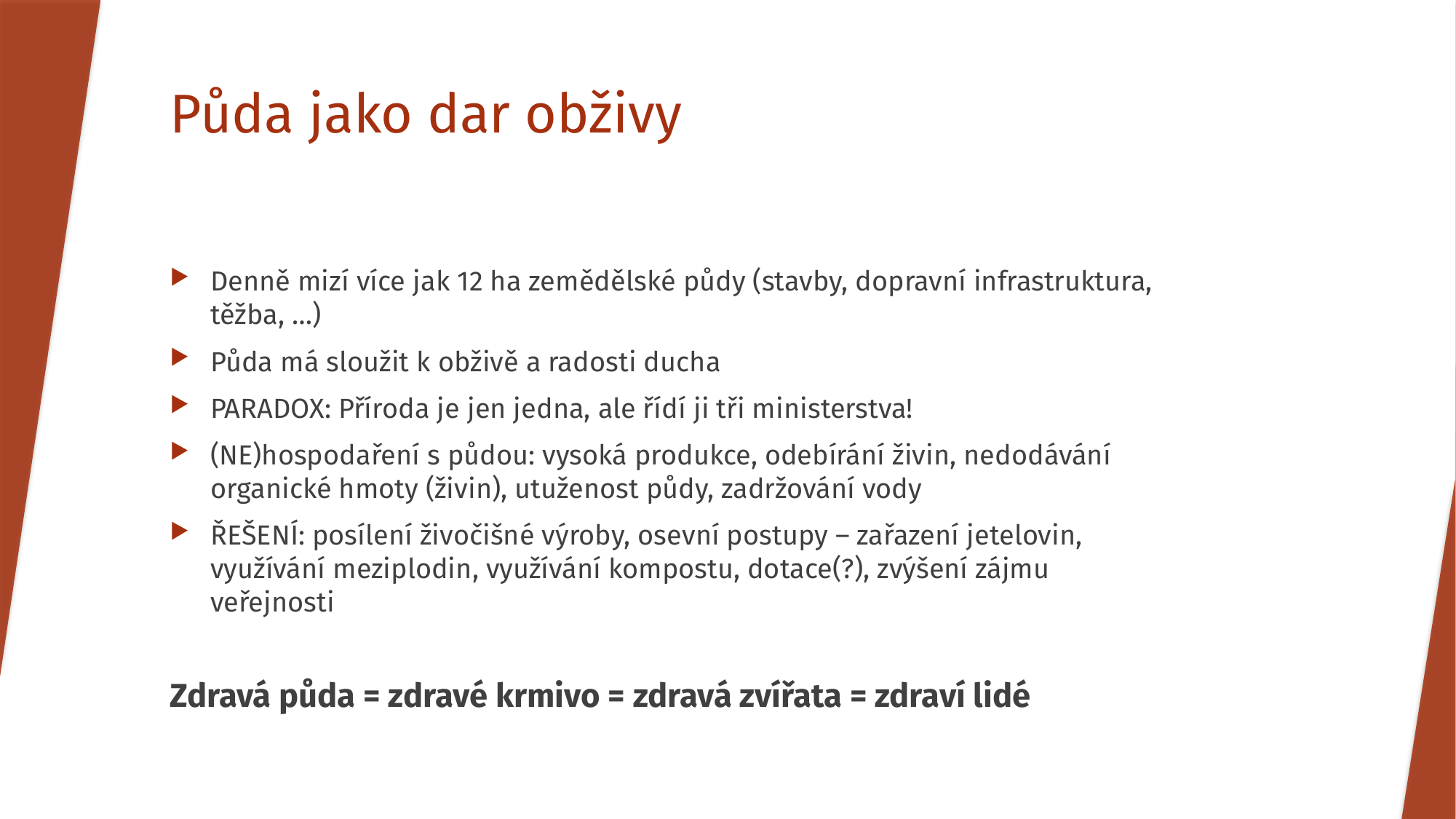

# Půda jako dar obživy
Denně mizí více jak 12 ha zemědělské půdy (stavby, dopravní infrastruktura, těžba, …)
Půda má sloužit k obživě a radosti ducha
PARADOX: Příroda je jen jedna, ale řídí ji tři ministerstva!
(NE)hospodaření s půdou: vysoká produkce, odebírání živin, nedodávání organické hmoty (živin), utuženost půdy, zadržování vody
ŘEŠENÍ: posílení živočišné výroby, osevní postupy – zařazení jetelovin, využívání meziplodin, využívání kompostu, dotace(?), zvýšení zájmu veřejnosti

Zdravá půda = zdravé krmivo = zdravá zvířata = zdraví lidé